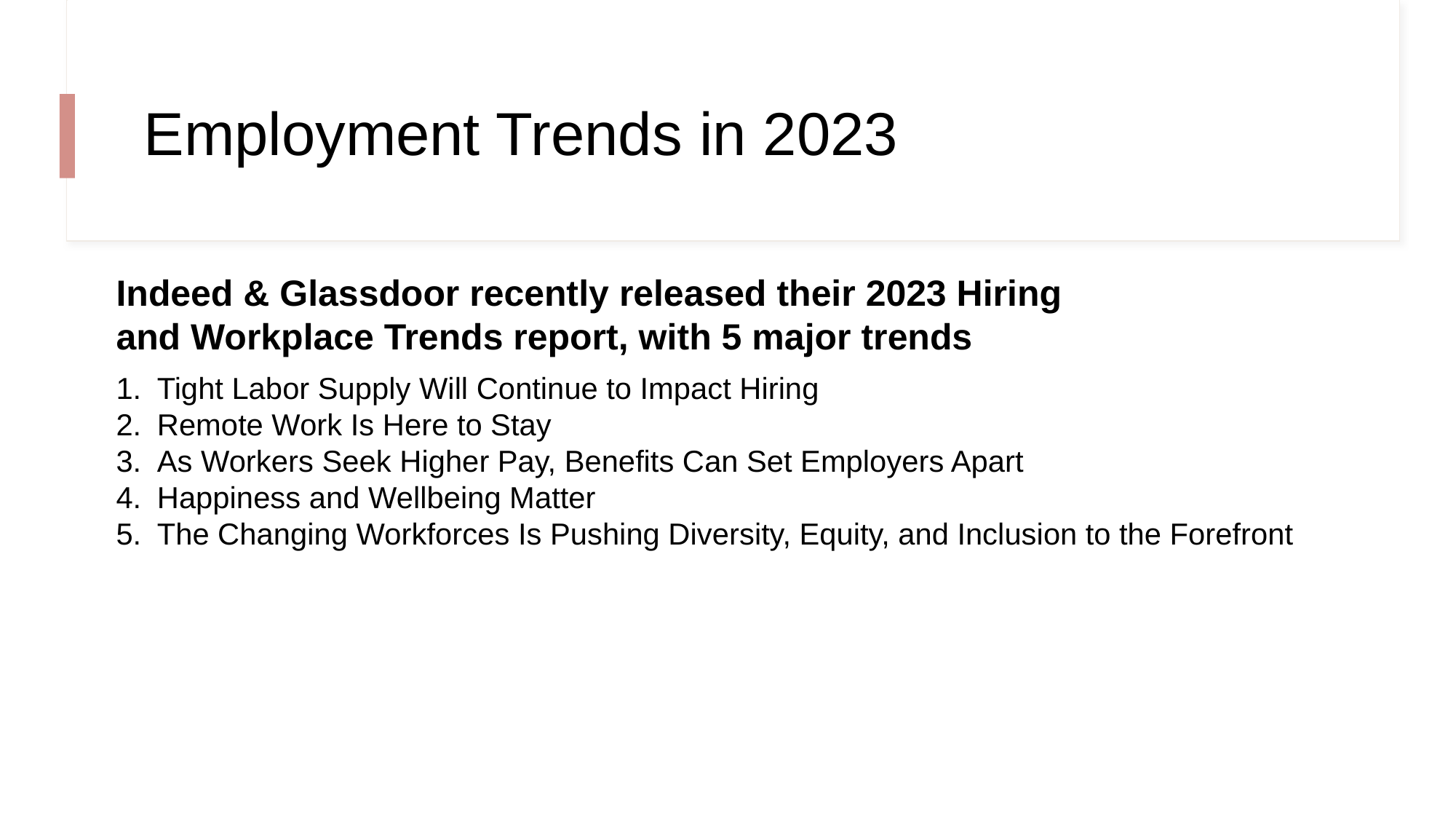

# Employment Trends in 2023
Indeed & Glassdoor recently released their 2023 Hiring and Workplace Trends report, with 5 major trends
Tight Labor Supply Will Continue to Impact Hiring
Remote Work Is Here to Stay
As Workers Seek Higher Pay, Benefits Can Set Employers Apart
Happiness and Wellbeing Matter
The Changing Workforces Is Pushing Diversity, Equity, and Inclusion to the Forefront